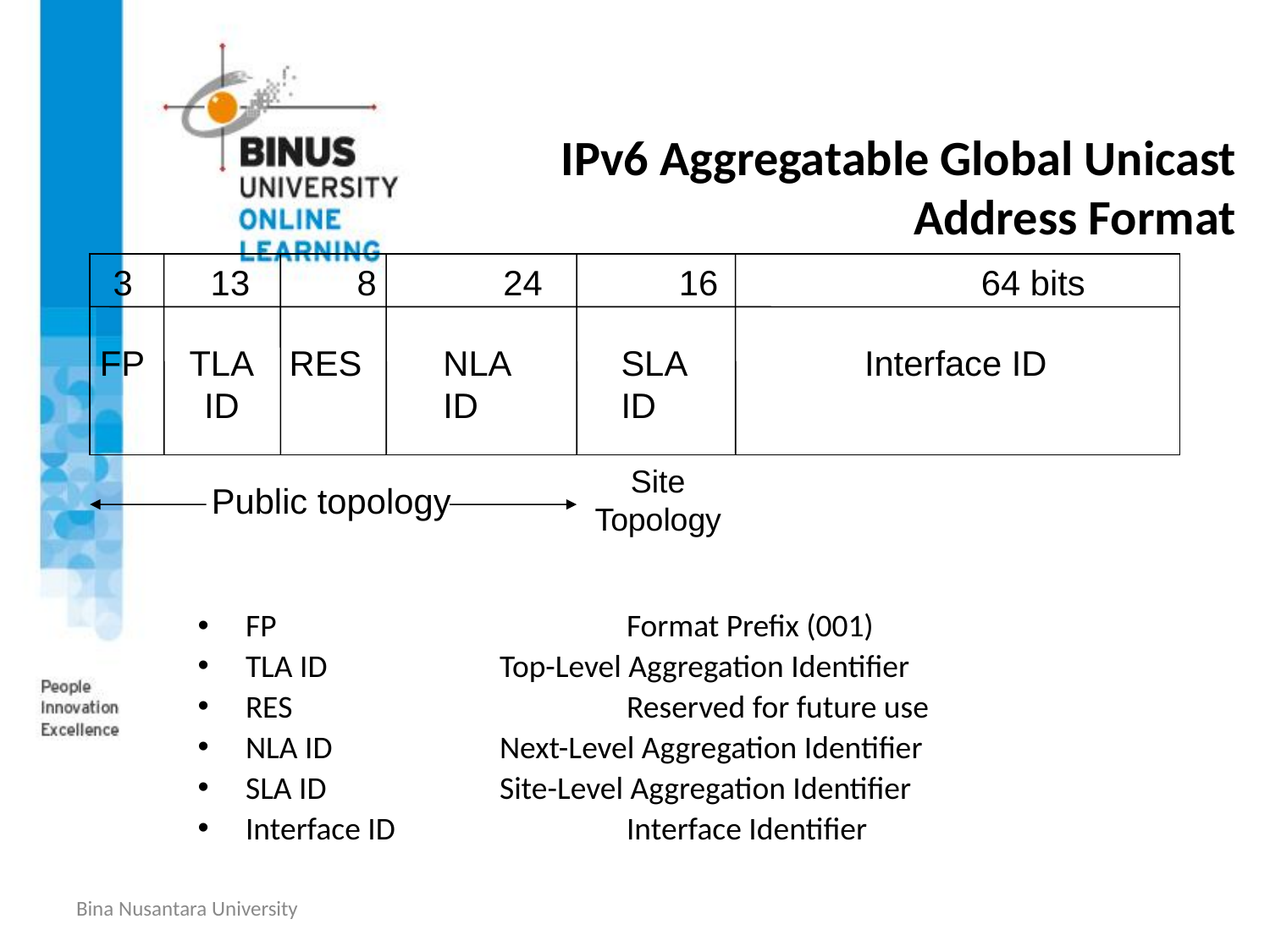

# IPv6 Aggregatable Global Unicast Address Format

3        13           8             24              16                           64 bits

FP
TLA
ID
RES
NLA
ID
SLA
ID
Interface ID
Site
Topology
Public topology

FP			Format Prefix (001)
TLA ID		Top-Level Aggregation Identifier
RES			Reserved for future use
NLA ID		Next-Level Aggregation Identifier
SLA ID		Site-Level Aggregation Identifier
Interface ID		Interface Identifier
Bina Nusantara University